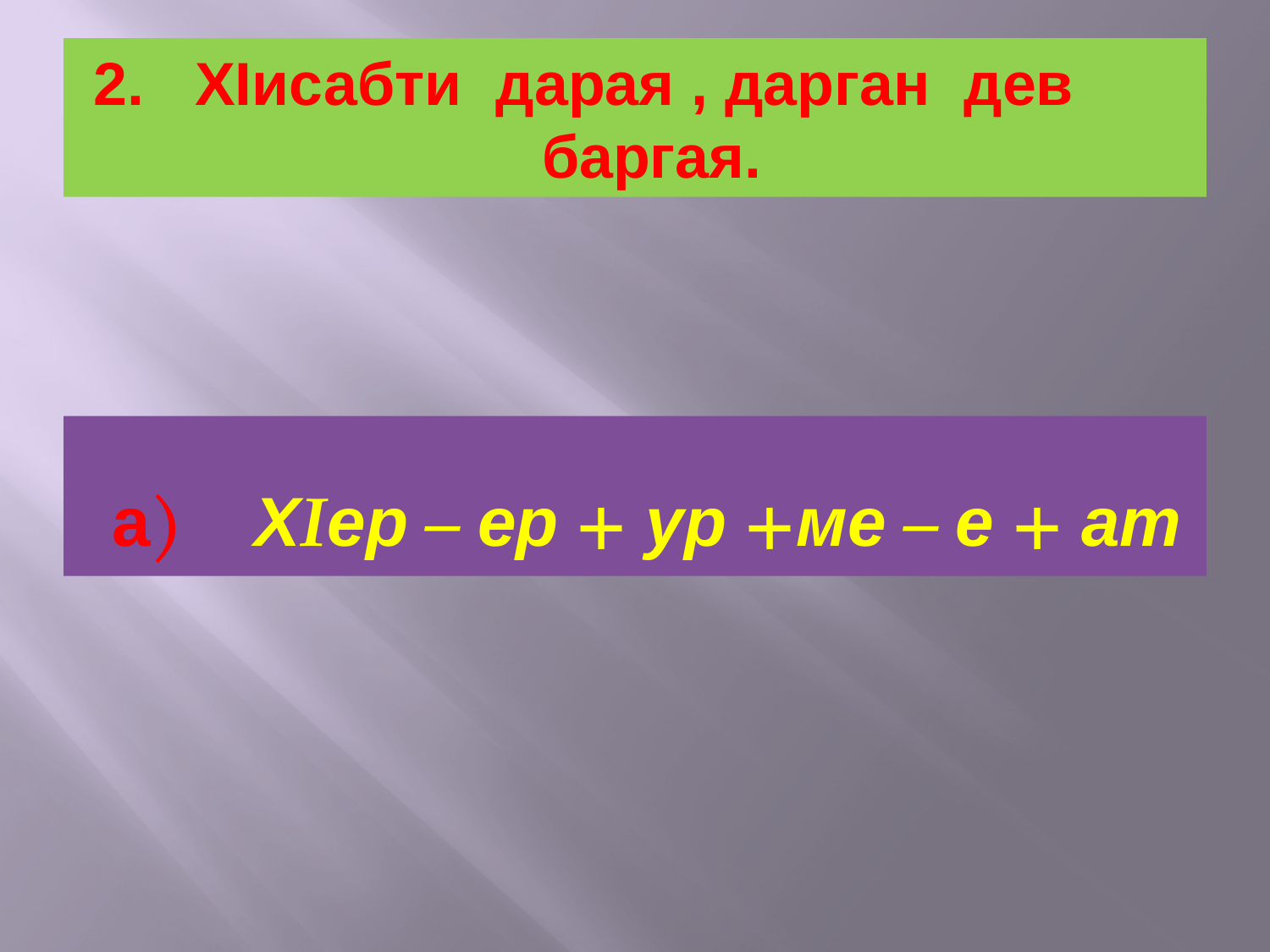

# 2.   ХIисабти  дарая , дарган  дев          баргая.

 а)    ХIер – ер + ур +ме – е + ат